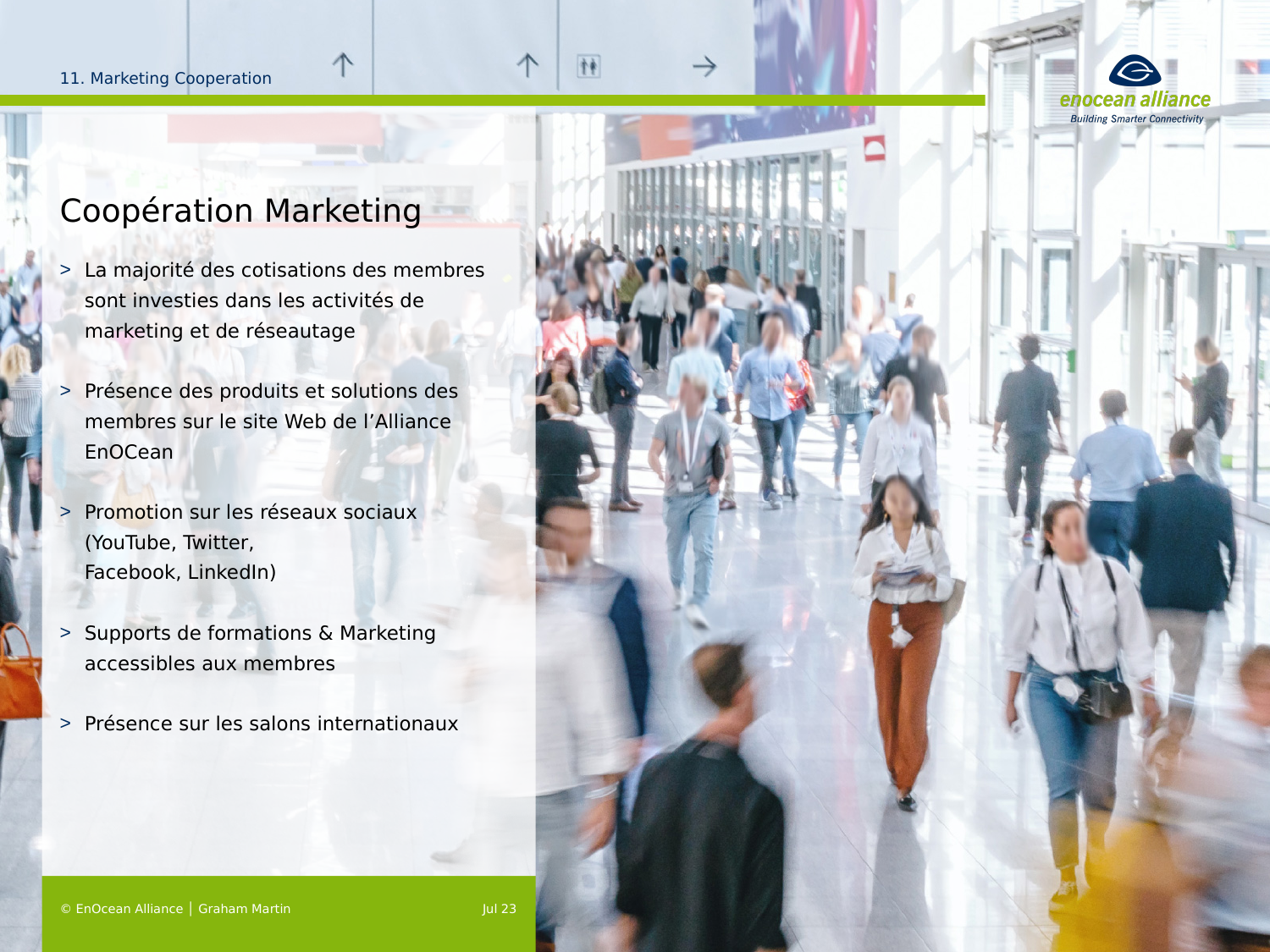

11. Marketing Cooperation

# Coopération Marketing
La majorité des cotisations des membres sont investies dans les activités de marketing et de réseautage

Présence des produits et solutions des membres sur le site Web de l’Alliance EnOCean

Promotion sur les réseaux sociaux (YouTube, Twitter,
Facebook, LinkedIn)

Supports de formations & Marketing accessibles aux membres

Présence sur les salons internationaux
© EnOcean Alliance │ Graham Martin
Jul 23